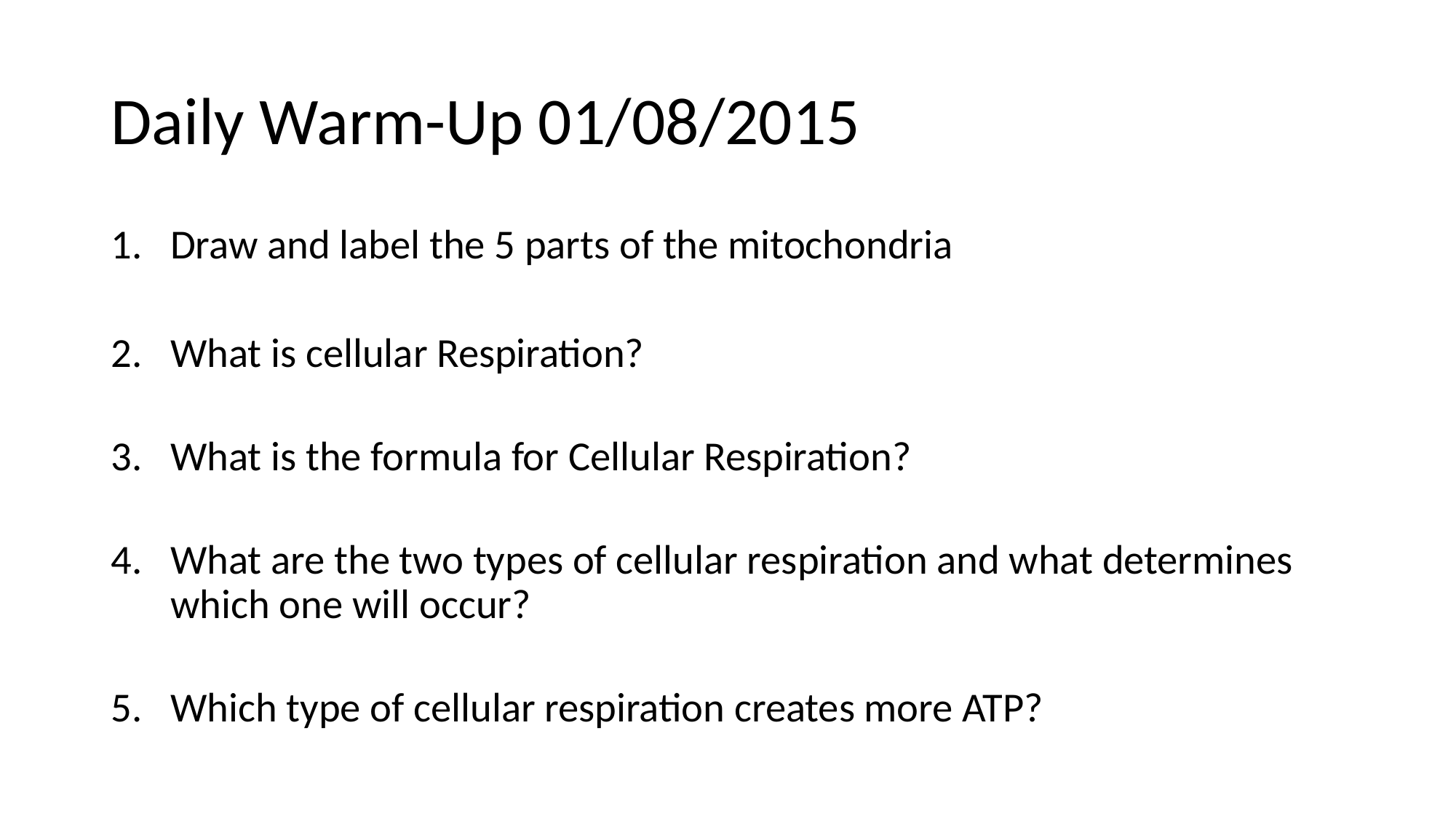

# Daily Warm-Up 01/08/2015
Draw and label the 5 parts of the mitochondria
What is cellular Respiration?
What is the formula for Cellular Respiration?
What are the two types of cellular respiration and what determines which one will occur?
Which type of cellular respiration creates more ATP?